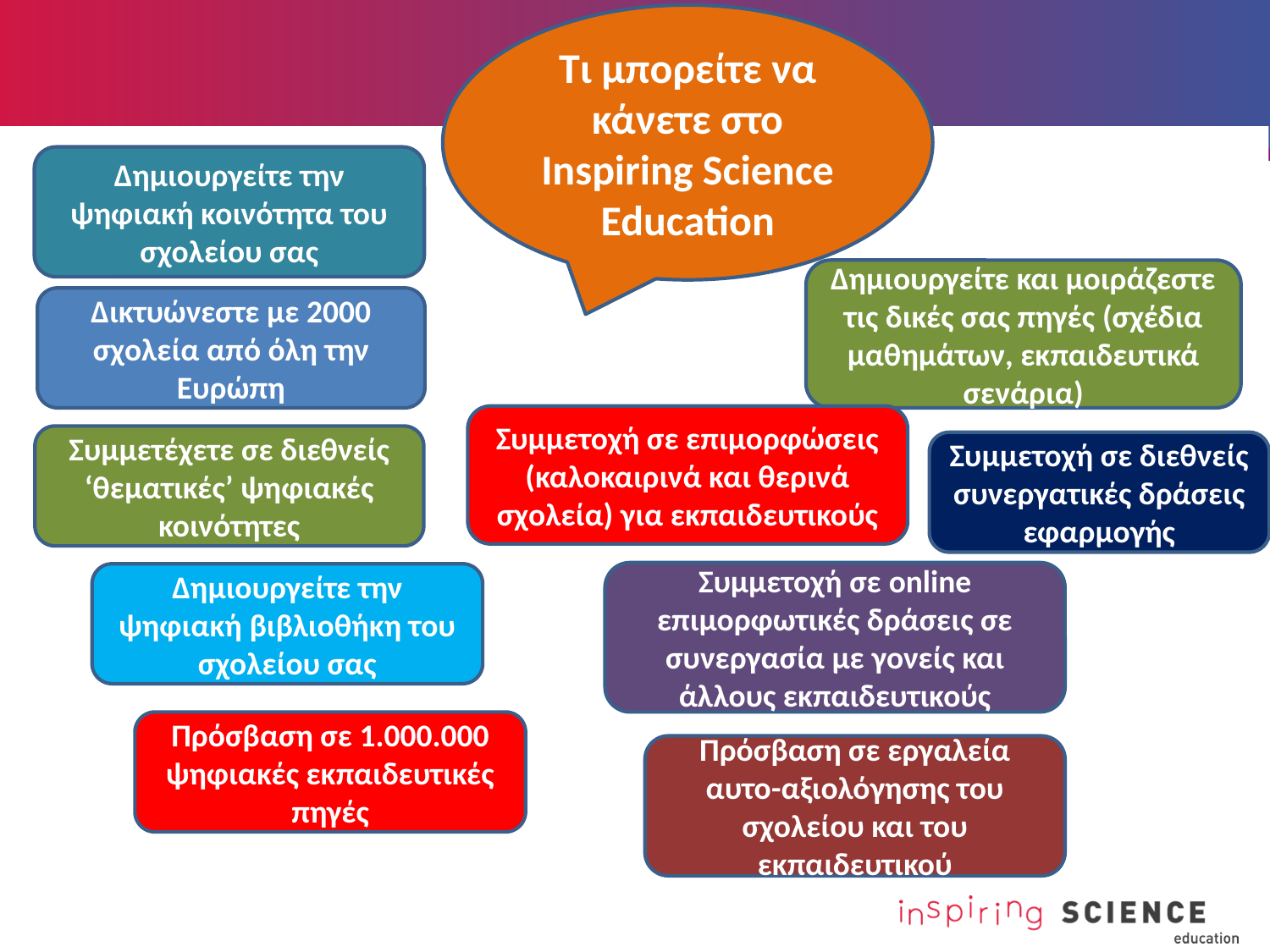

Τι μπορείτε να κάνετε στο Inspiring Science Education
Δημιουργείτε την ψηφιακή κοινότητα του σχολείου σας
Δημιουργείτε και μοιράζεστε τις δικές σας πηγές (σχέδια μαθημάτων, εκπαιδευτικά σενάρια)
Δικτυώνεστε με 2000 σχολεία από όλη την Ευρώπη
Συμμετοχή σε επιμορφώσεις (καλοκαιρινά και θερινά σχολεία) για εκπαιδευτικούς
Συμμετέχετε σε διεθνείς ‘θεματικές’ ψηφιακές κοινότητες
Συμμετοχή σε διεθνείς συνεργατικές δράσεις εφαρμογής
Συμμετοχή σε online επιμορφωτικές δράσεις σε συνεργασία με γονείς και άλλους εκπαιδευτικούς
Δημιουργείτε την ψηφιακή βιβλιοθήκη του σχολείου σας
Πρόσβαση σε 1.000.000 ψηφιακές εκπαιδευτικές πηγές
Πρόσβαση σε εργαλεία αυτο-αξιολόγησης του σχολείου και του εκπαιδευτικού